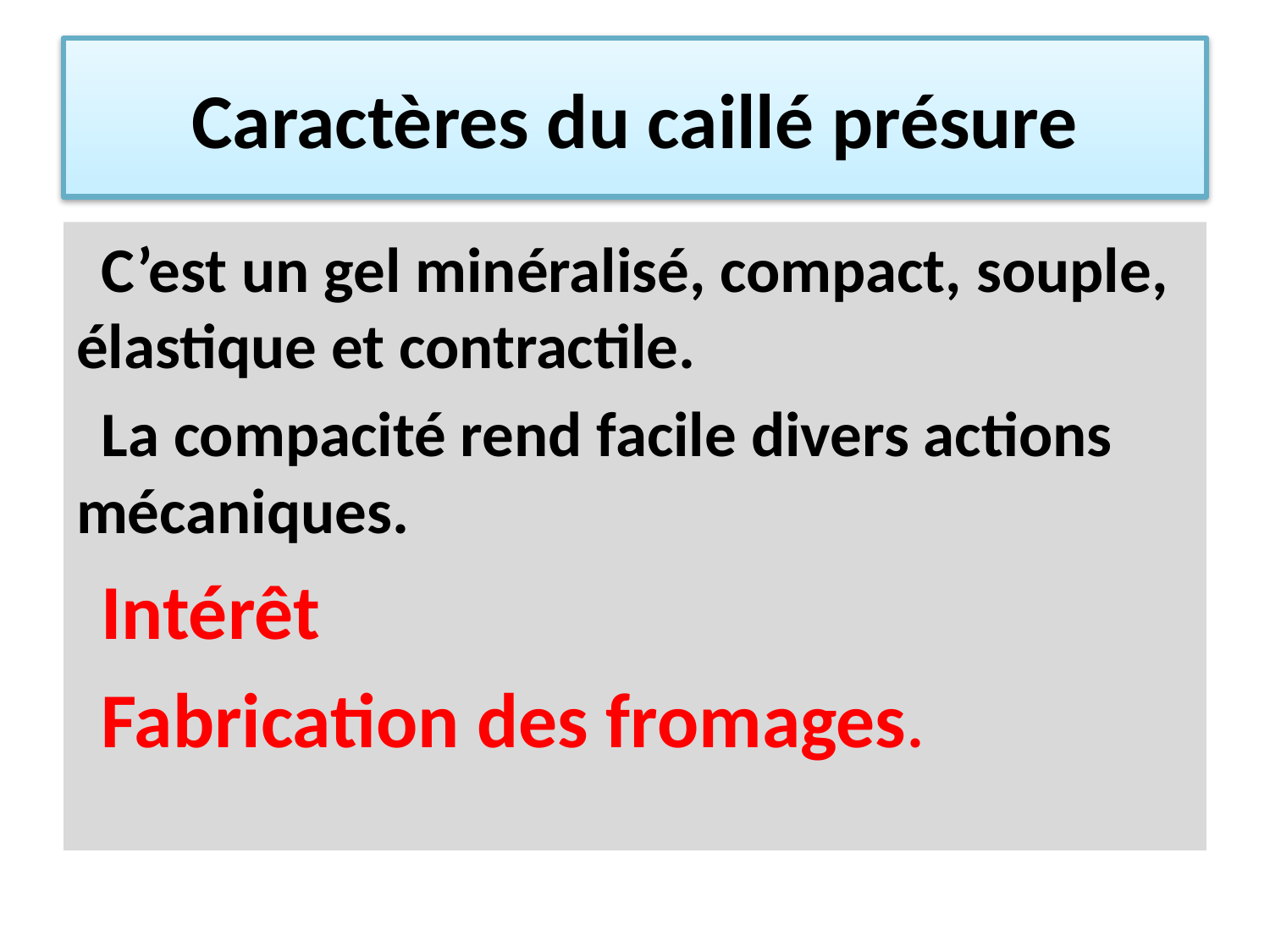

# Caractères du caillé présure
C’est un gel minéralisé, compact, souple, élastique et contractile.
La compacité rend facile divers actions mécaniques.
Intérêt
Fabrication des fromages.